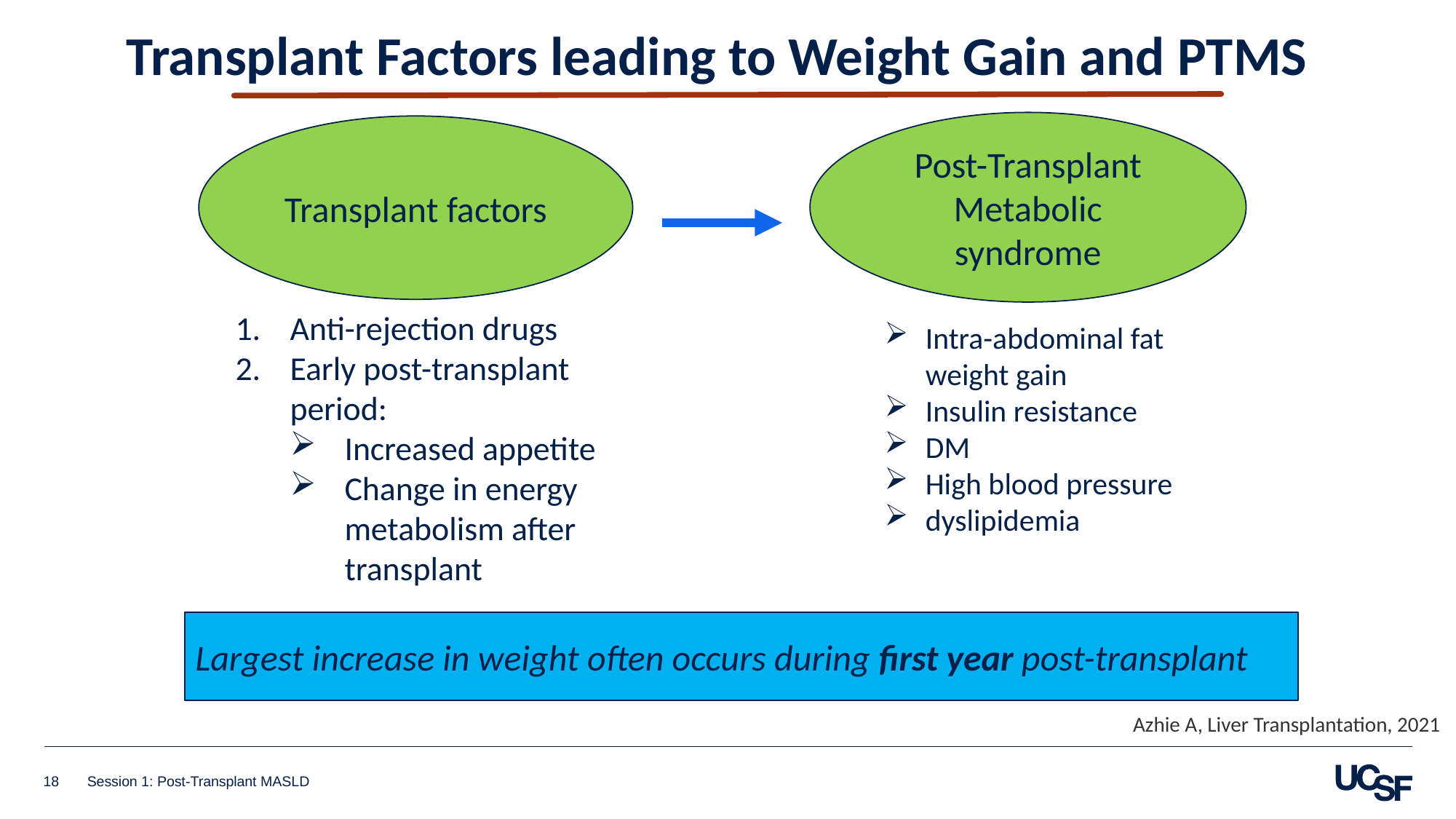

Transplant Factors leading to Weight Gain and PTMS

Post-Transplant Metabolic syndrome
Transplant factors
Anti-rejection drugs
Early post-transplant period:
Increased appetite
Change in energy metabolism after transplant
Intra-abdominal fat weight gain
Insulin resistance
DM
High blood pressure
dyslipidemia
Largest increase in weight often occurs during first year post-transplant
Azhie A, Liver Transplantation, 2021
18
Session 1: Post-Transplant MASLD